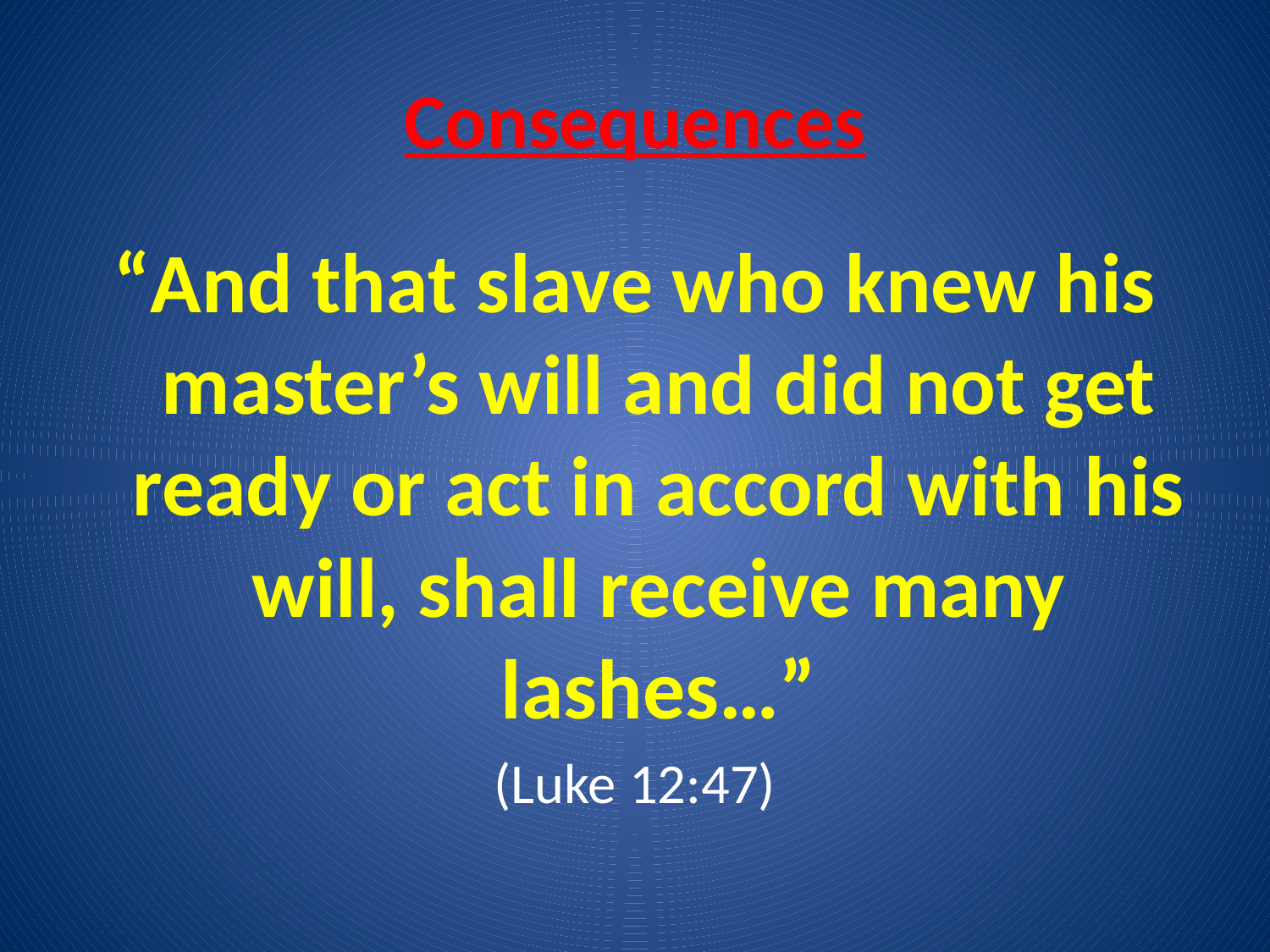

# Consequences
“And that slave who knew his master’s will and did not get ready or act in accord with his will, shall receive many lashes…”
(Luke 12:47)